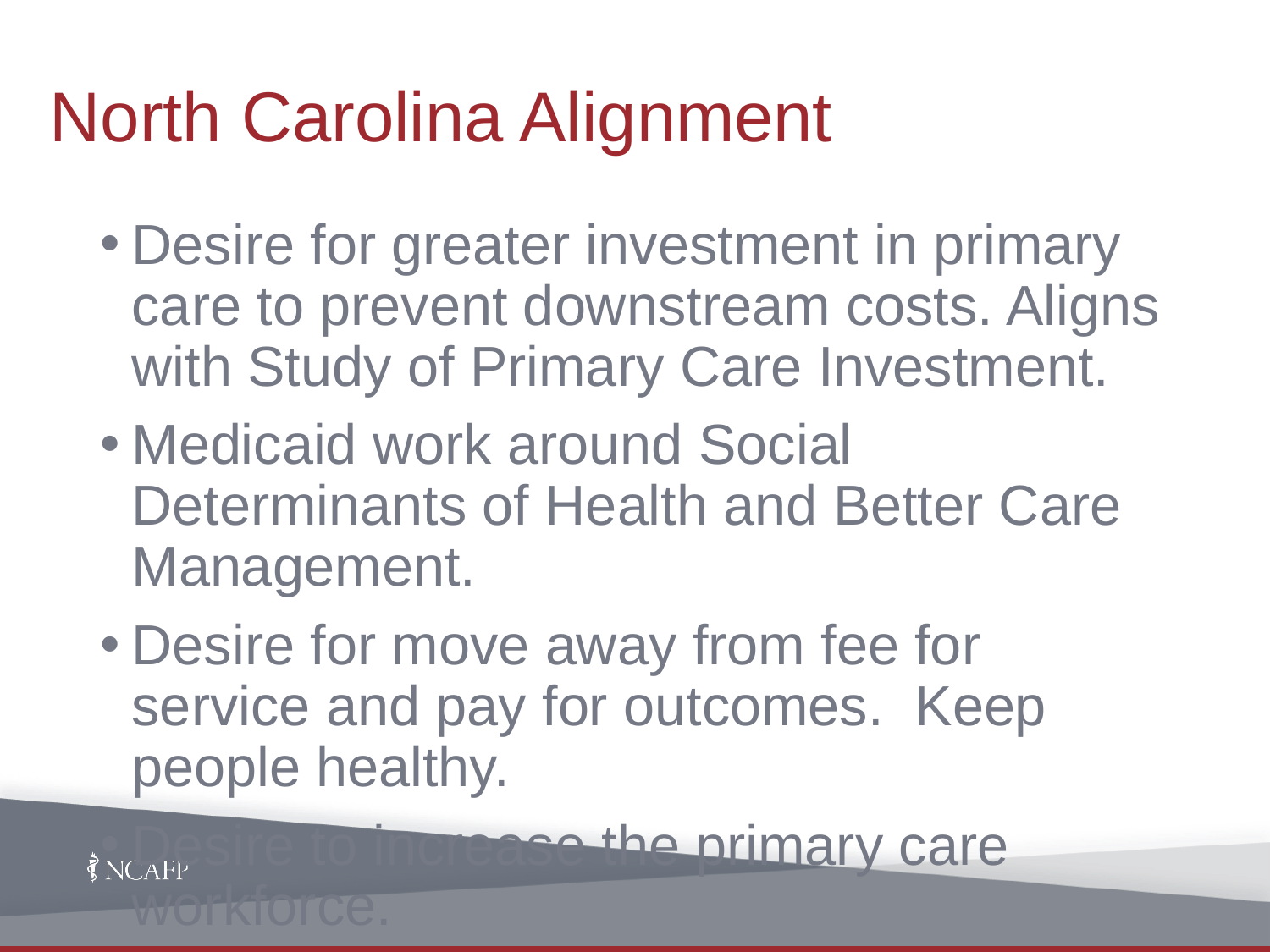

# North Carolina Alignment
Desire for greater investment in primary care to prevent downstream costs. Aligns with Study of Primary Care Investment.
Medicaid work around Social Determinants of Health and Better Care Management.
Desire for move away from fee for service and pay for outcomes.  Keep people healthy.
Desire to increase the primary care workforce.